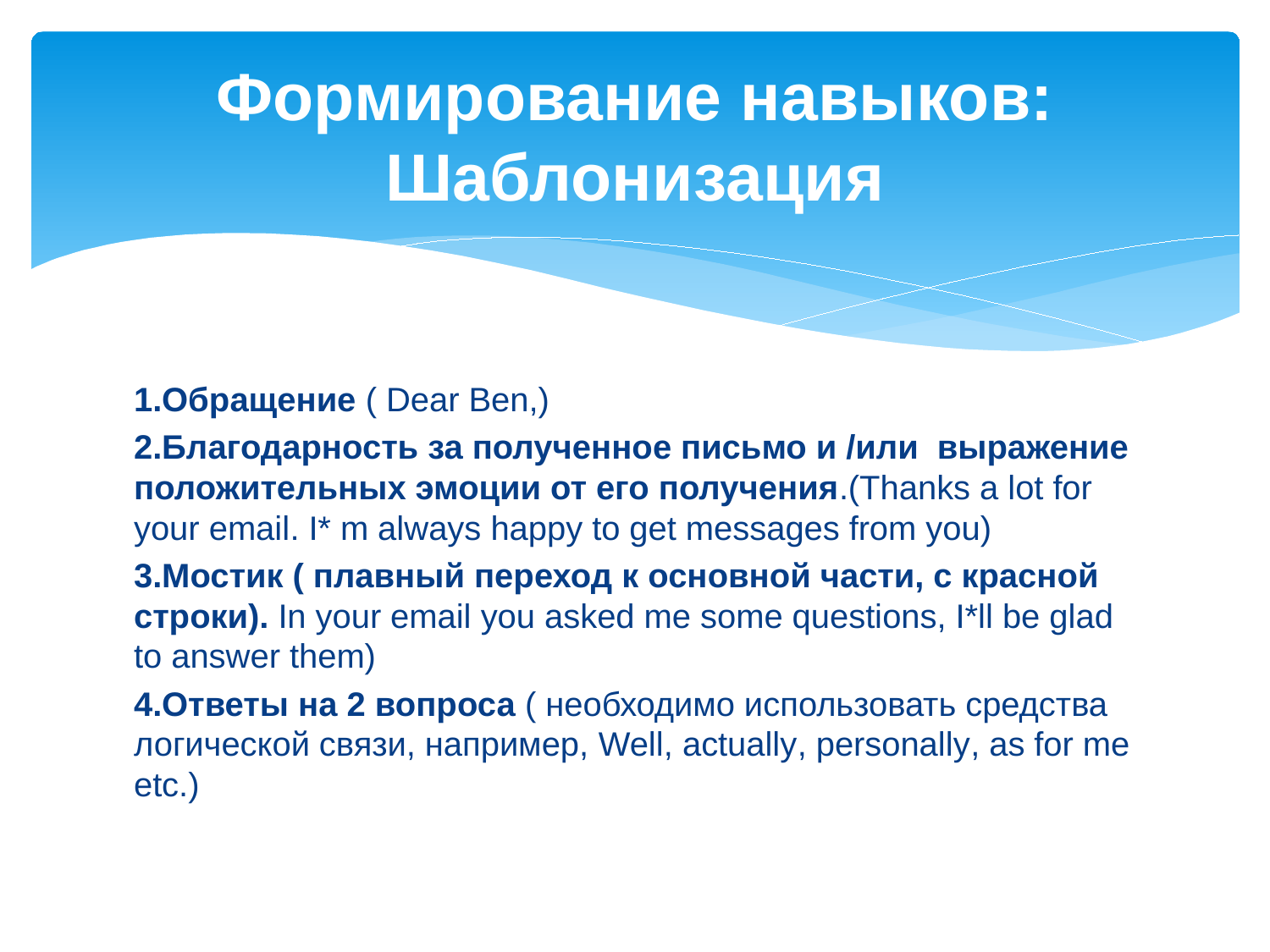

# Формирование навыков: Шаблонизация
1.Обращение ( Dear Ben,)
2.Благодарность за полученное письмо и /или  выражение положительных эмоции от его получения.(Thanks a lot for your email. I* m always happy to get messages from you)
3.Мостик ( плавный переход к основной части, с красной строки). In your email you asked me some questions, I*ll be glad to answer them)
4.Ответы на 2 вопроса ( необходимо использовать средства логической связи, например, Well, actually, personally, as for me etc.)